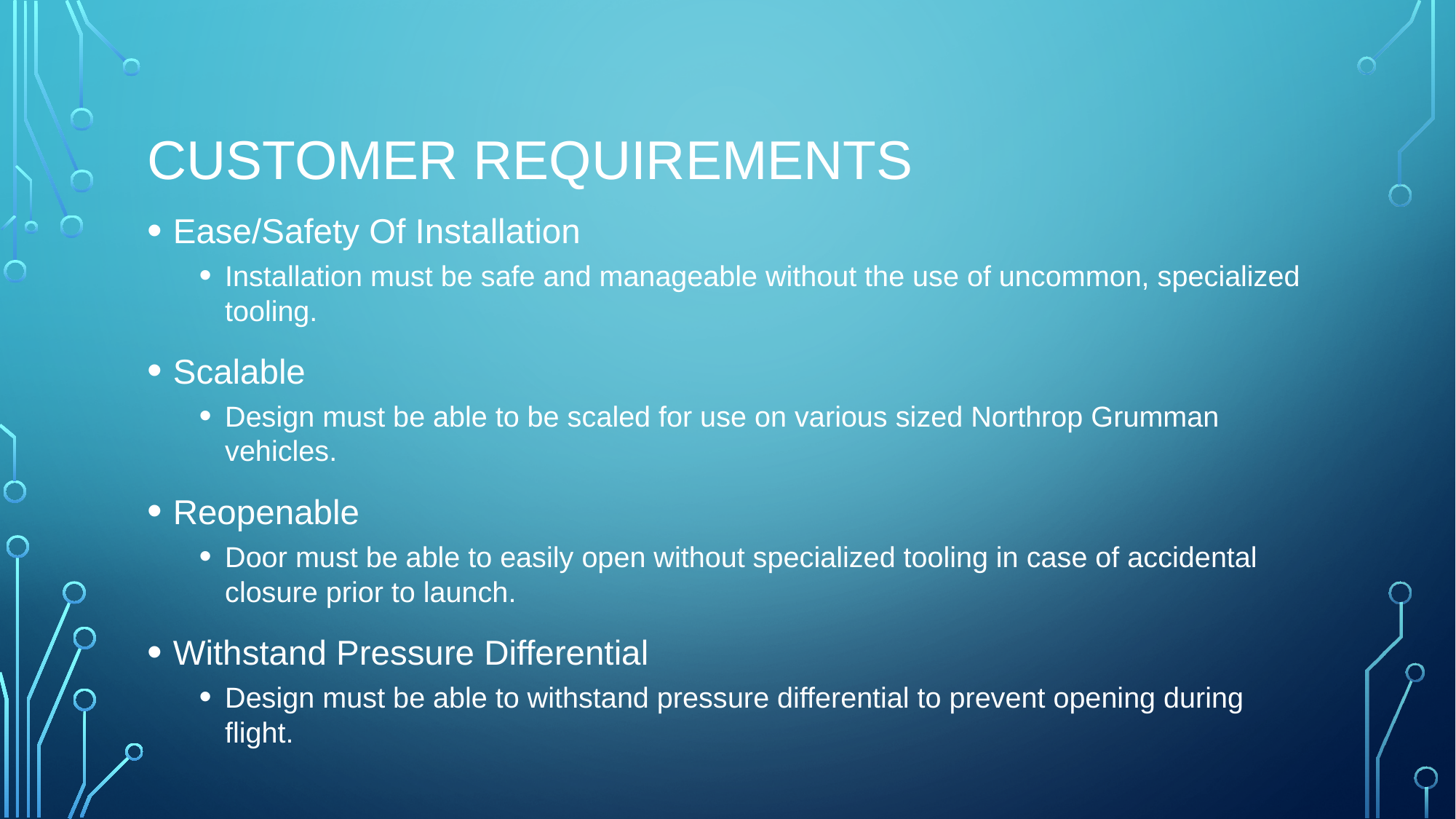

# Customer Requirements
Ease/Safety Of Installation
Installation must be safe and manageable without the use of uncommon, specialized tooling.
Scalable
Design must be able to be scaled for use on various sized Northrop Grumman vehicles.
Reopenable
Door must be able to easily open without specialized tooling in case of accidental closure prior to launch.
Withstand Pressure Differential
Design must be able to withstand pressure differential to prevent opening during flight.